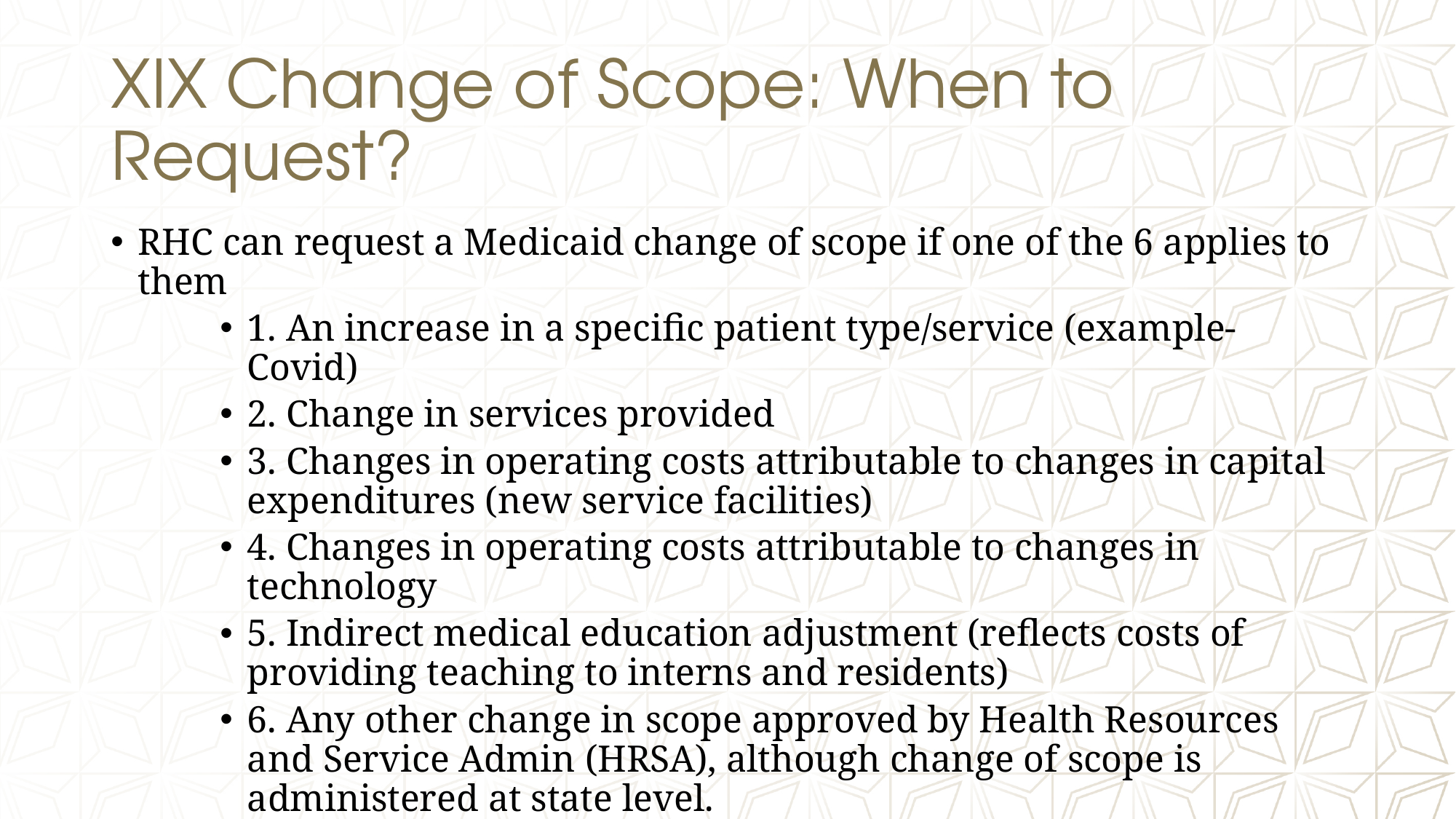

# XIX Change of Scope: When to Request?
RHC can request a Medicaid change of scope if one of the 6 applies to them
1. An increase in a specific patient type/service (example- Covid)
2. Change in services provided
3. Changes in operating costs attributable to changes in capital expenditures (new service facilities)
4. Changes in operating costs attributable to changes in technology
5. Indirect medical education adjustment (reflects costs of providing teaching to interns and residents)
6. Any other change in scope approved by Health Resources and Service Admin (HRSA), although change of scope is administered at state level.